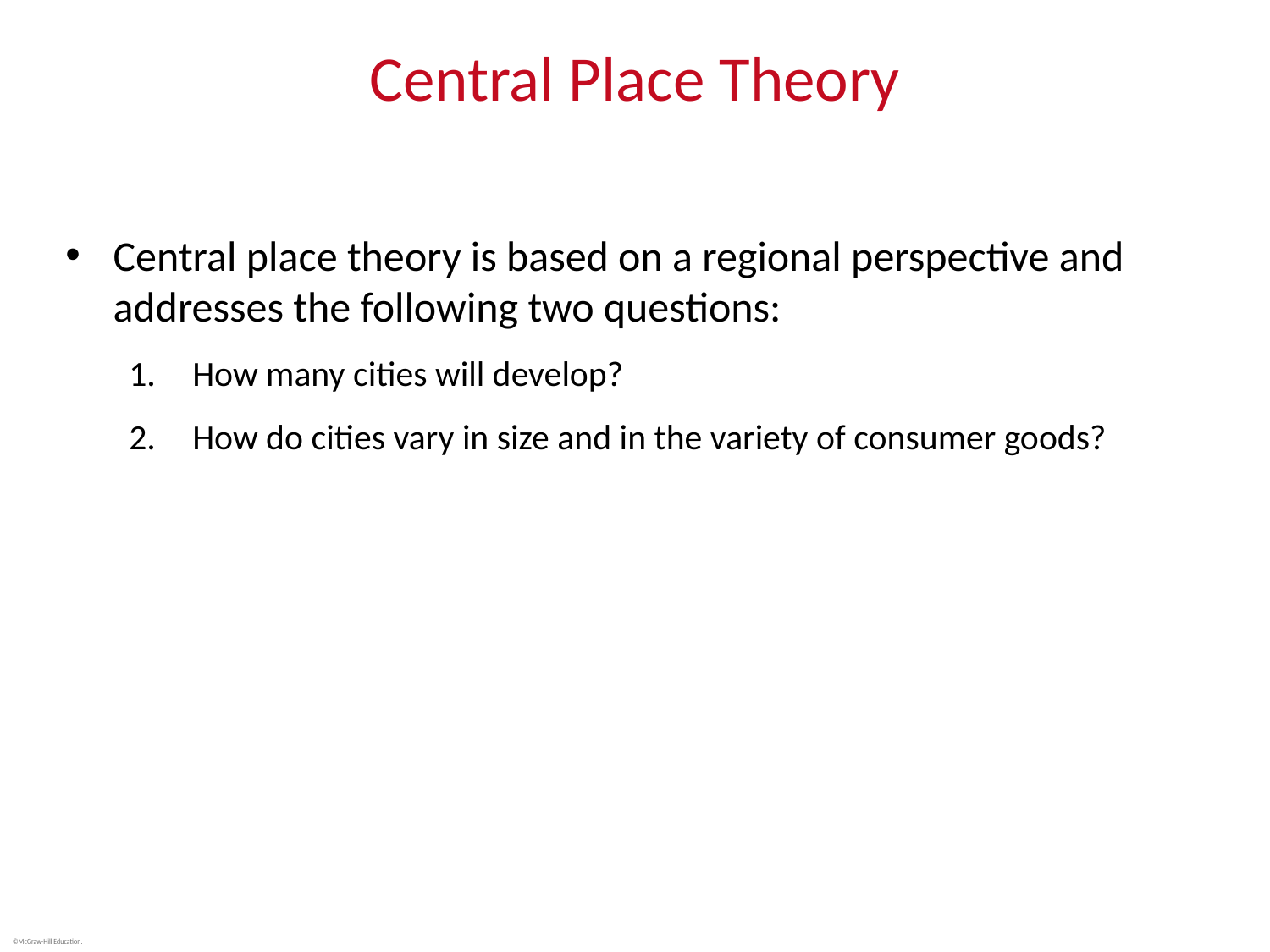

# Central Place Theory
Central place theory is based on a regional perspective and addresses the following two questions:
How many cities will develop?
How do cities vary in size and in the variety of consumer goods?